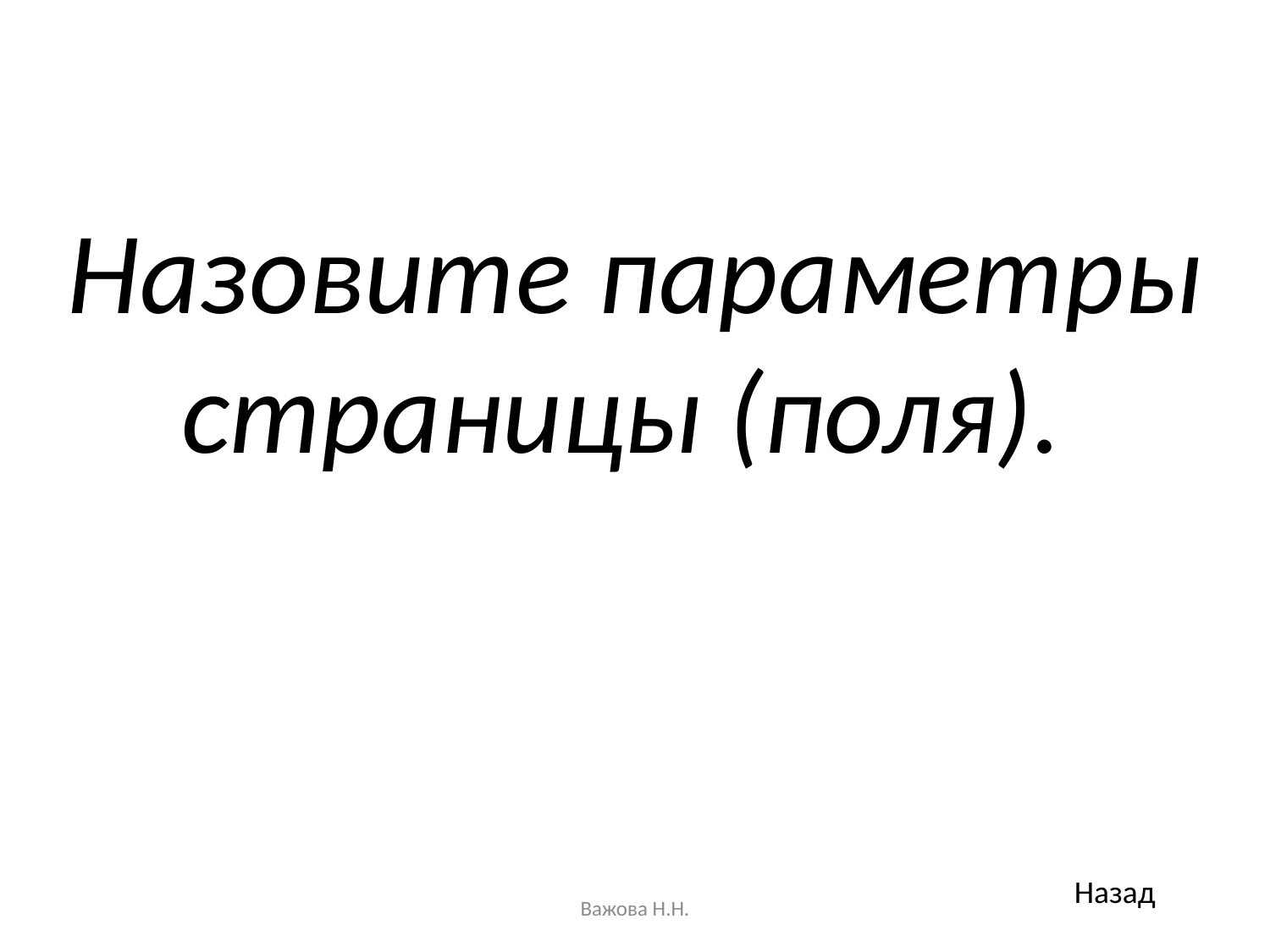

# Назовите параметры страницы (поля).
Назад
Важова Н.Н.